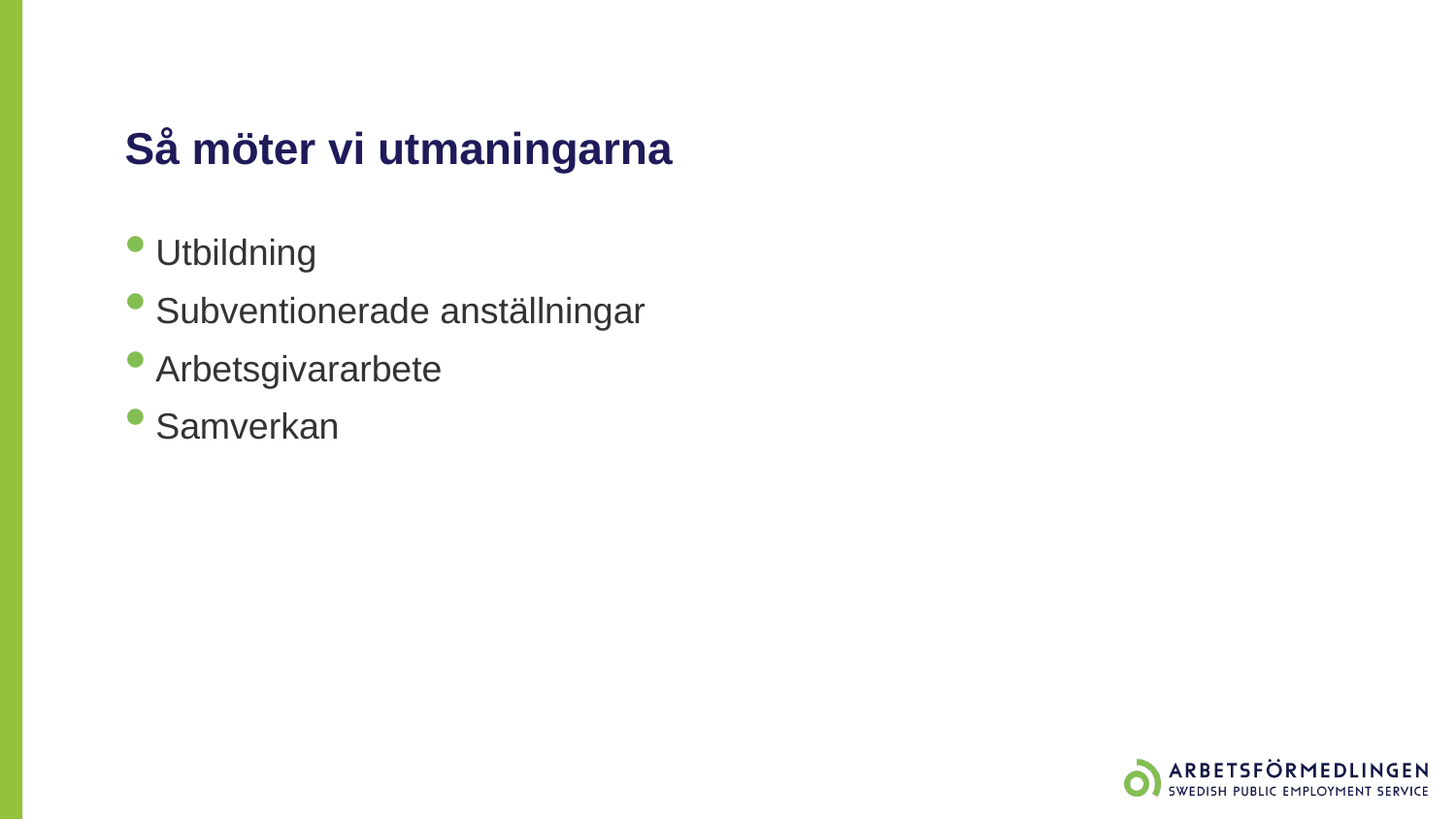

Så möter vi utmaningarna
Utbildning
Subventionerade anställningar
Arbetsgivararbete
Samverkan